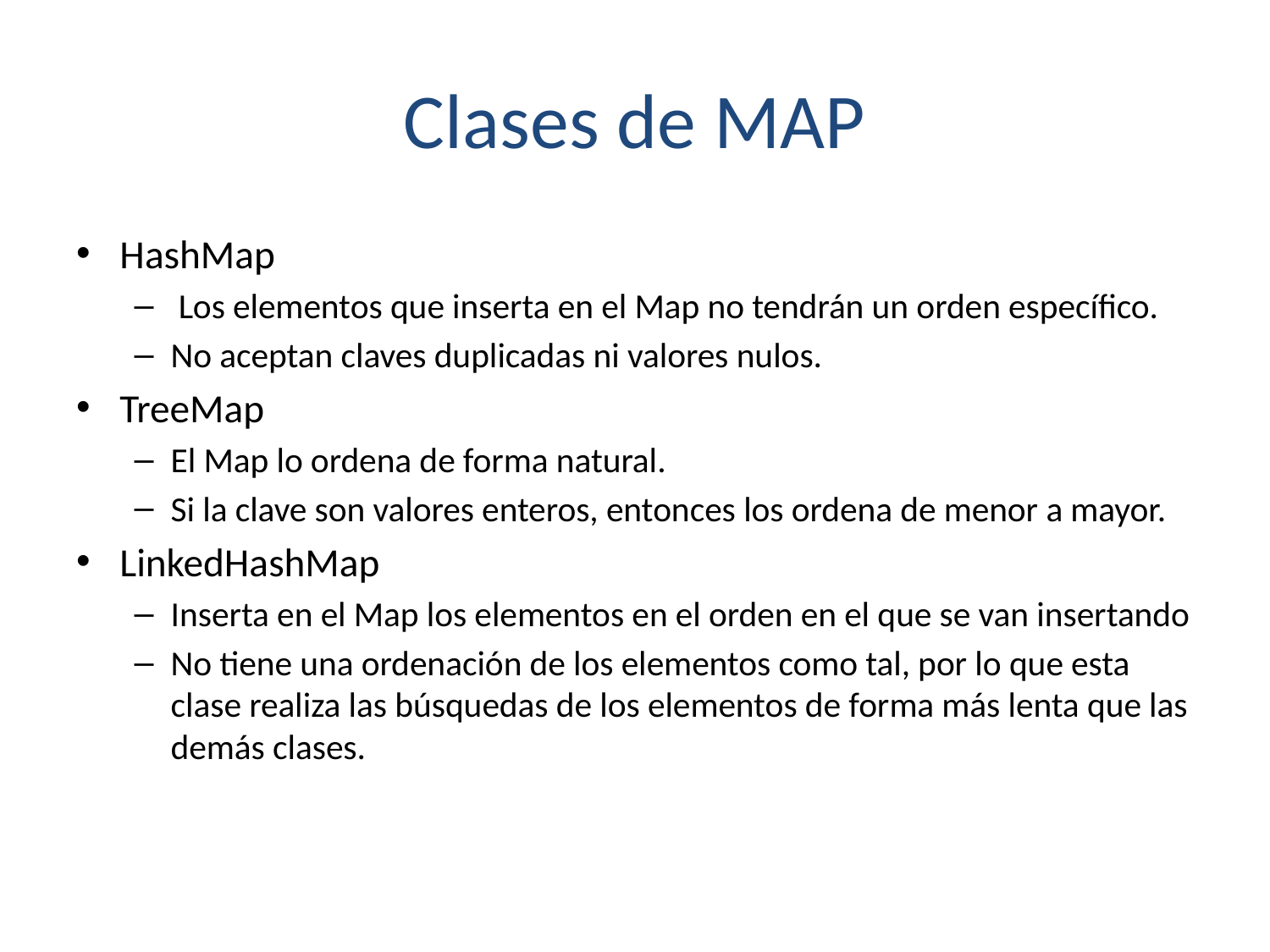

# Clases de MAP
HashMap
 Los elementos que inserta en el Map no tendrán un orden específico.
No aceptan claves duplicadas ni valores nulos.
TreeMap
El Map lo ordena de forma natural.
Si la clave son valores enteros, entonces los ordena de menor a mayor.
LinkedHashMap
Inserta en el Map los elementos en el orden en el que se van insertando
No tiene una ordenación de los elementos como tal, por lo que esta clase realiza las búsquedas de los elementos de forma más lenta que las demás clases.